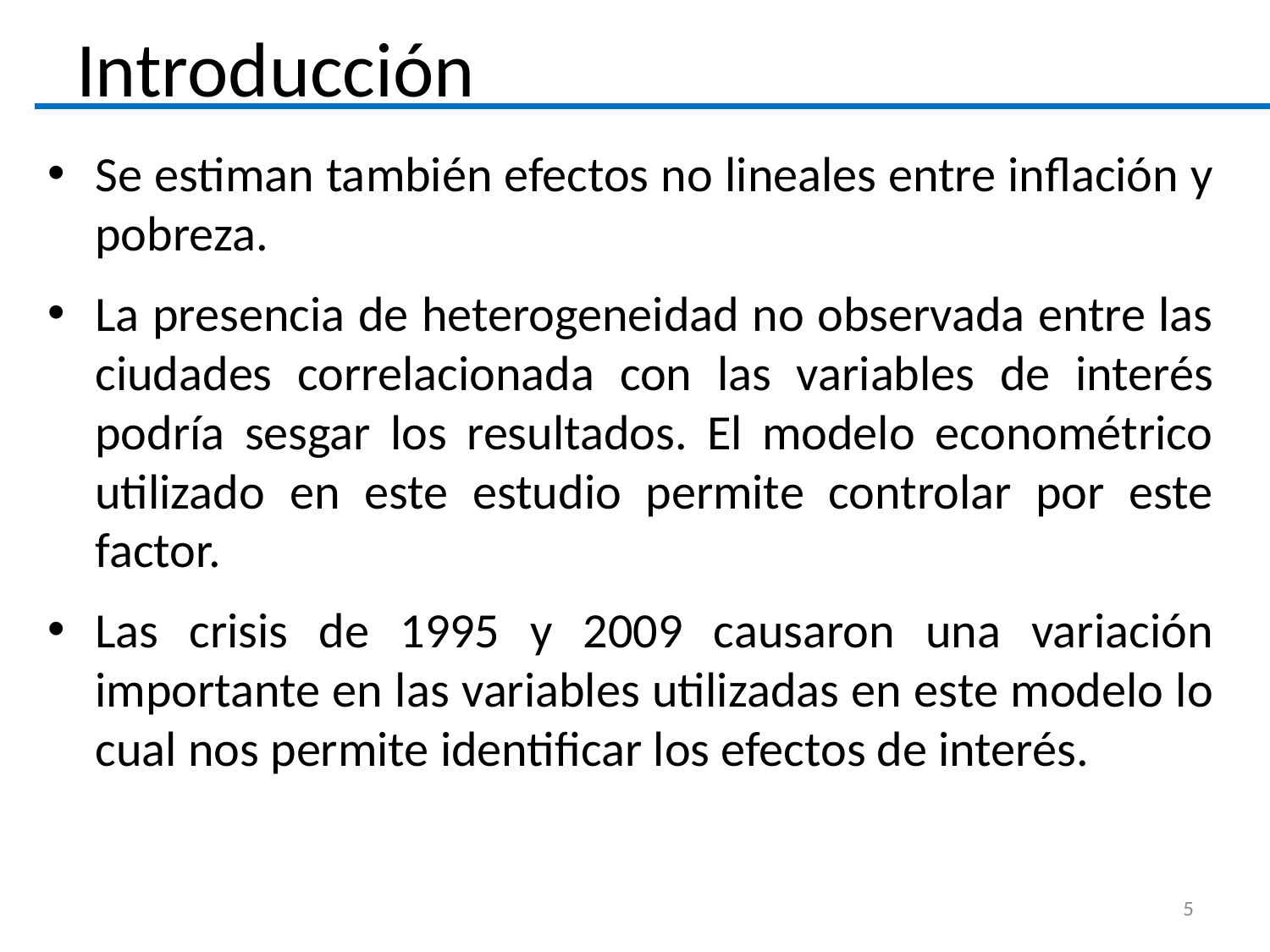

# Introducción
Se estiman también efectos no lineales entre inflación y pobreza.
La presencia de heterogeneidad no observada entre las ciudades correlacionada con las variables de interés podría sesgar los resultados. El modelo econométrico utilizado en este estudio permite controlar por este factor.
Las crisis de 1995 y 2009 causaron una variación importante en las variables utilizadas en este modelo lo cual nos permite identificar los efectos de interés.

5